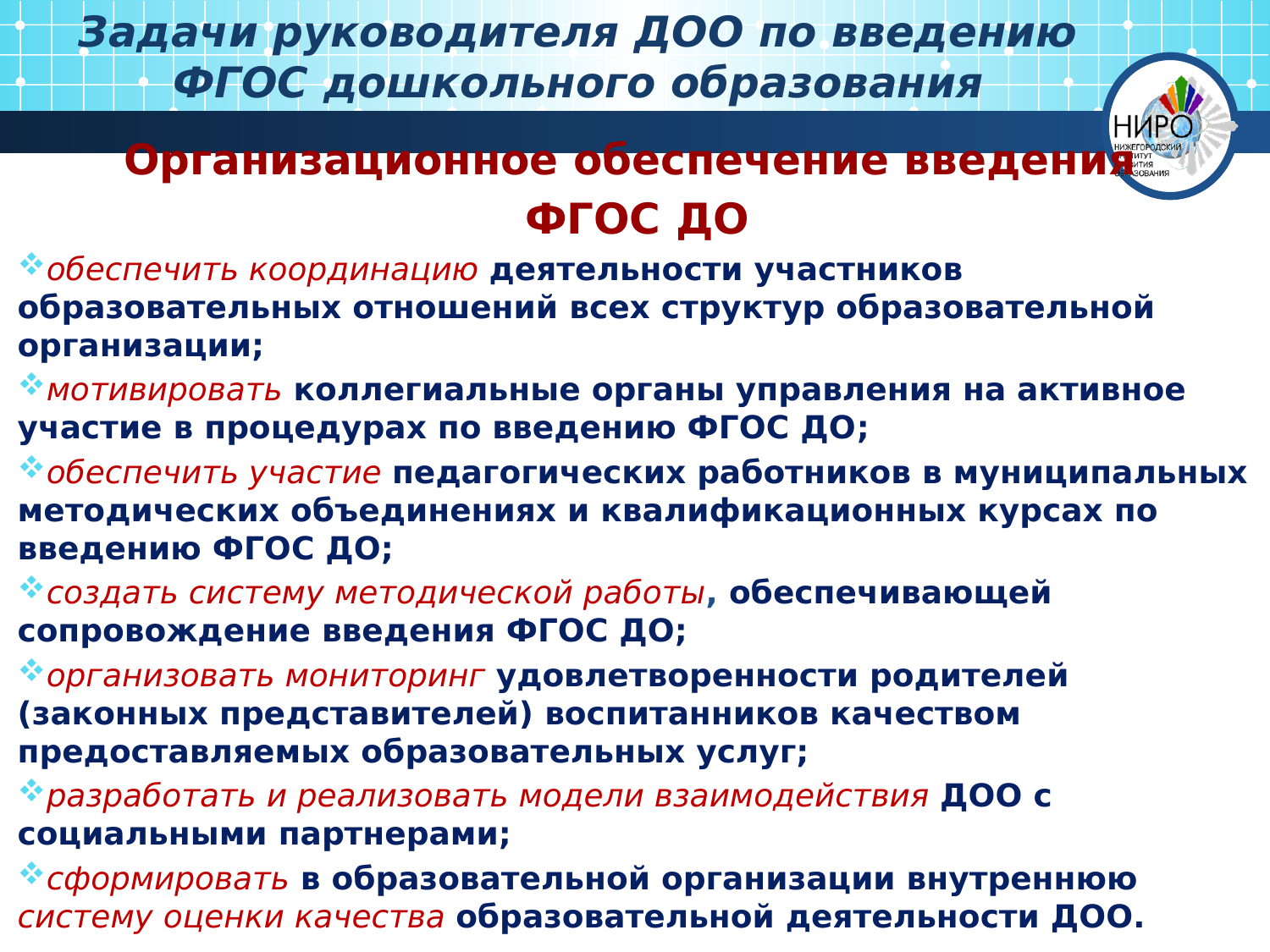

# Задачи руководителя ДОО по введению ФГОС дошкольного образования
Организационное обеспечение введения
ФГОС ДО
обеспечить координацию деятельности участников образовательных отношений всех структур образовательной организации;
мотивировать коллегиальные органы управления на активное участие в процедурах по введению ФГОС ДО;
обеспечить участие педагогических работников в муниципальных методических объединениях и квалификационных курсах по введению ФГОС ДО;
создать систему методической работы, обеспечивающей сопровождение введения ФГОС ДО;
организовать мониторинг удовлетворенности родителей (законных представителей) воспитанников качеством предоставляемых образовательных услуг;
разработать и реализовать модели взаимодействия ДОО с социальными партнерами;
сформировать в образовательной организации внутреннюю систему оценки качества образовательной деятельности ДОО.